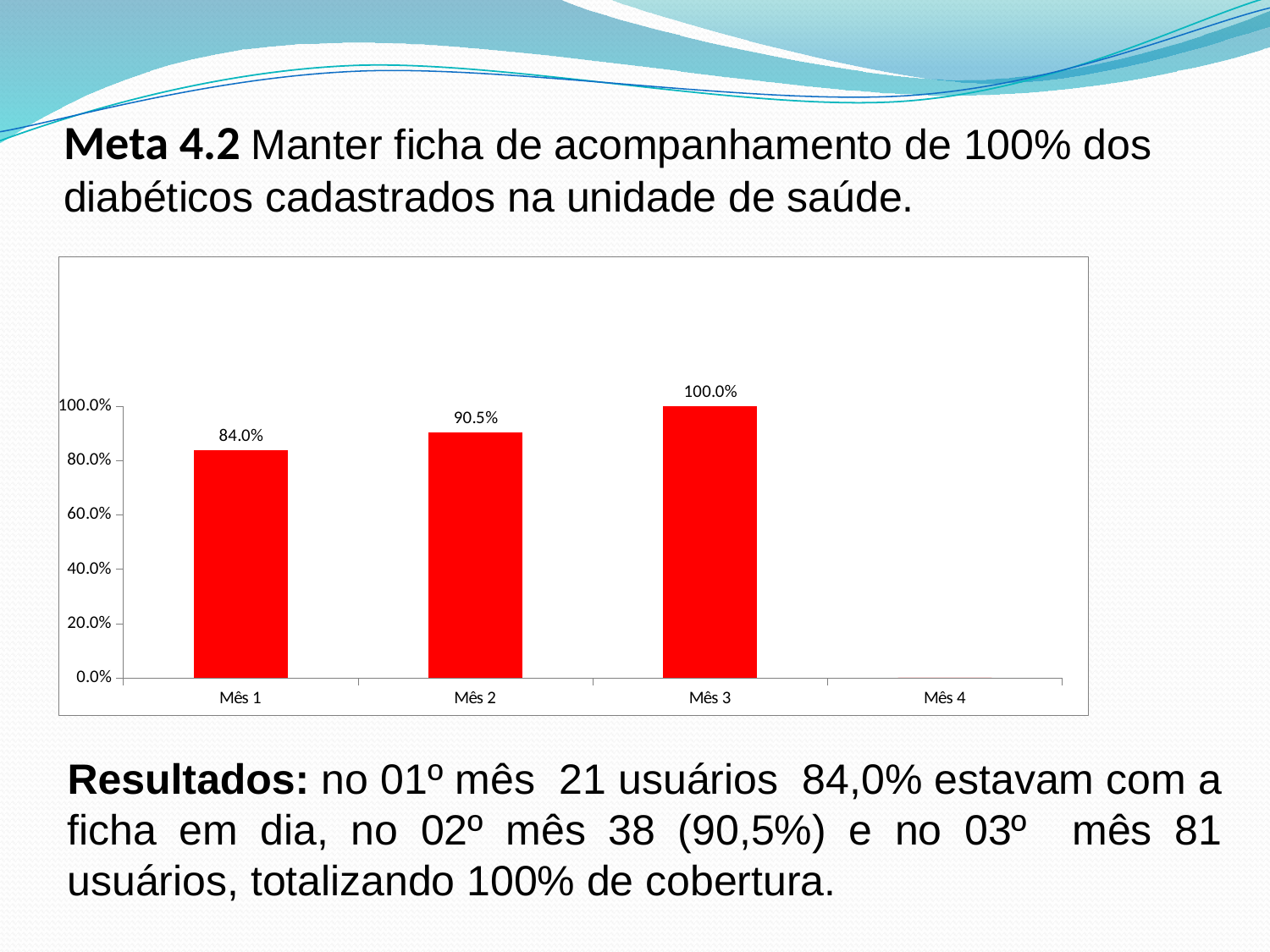

# Meta 4.2 Manter ficha de acompanhamento de 100% dos diabéticos cadastrados na unidade de saúde.

### Chart

| Category | Proporção de diabéticos com registro adequado na ficha de acompanhamento |
|---|---|
| Mês 1 | 0.8400000000000003 |
| Mês 2 | 0.9047619047619044 |
| Mês 3 | 1.0 |
| Mês 4 | 0.0 |
Resultados: no 01º mês  21 usuários  84,0% estavam com a ficha em dia, no 02º mês 38 (90,5%) e no 03º  mês 81 usuários, totalizando 100% de cobertura.